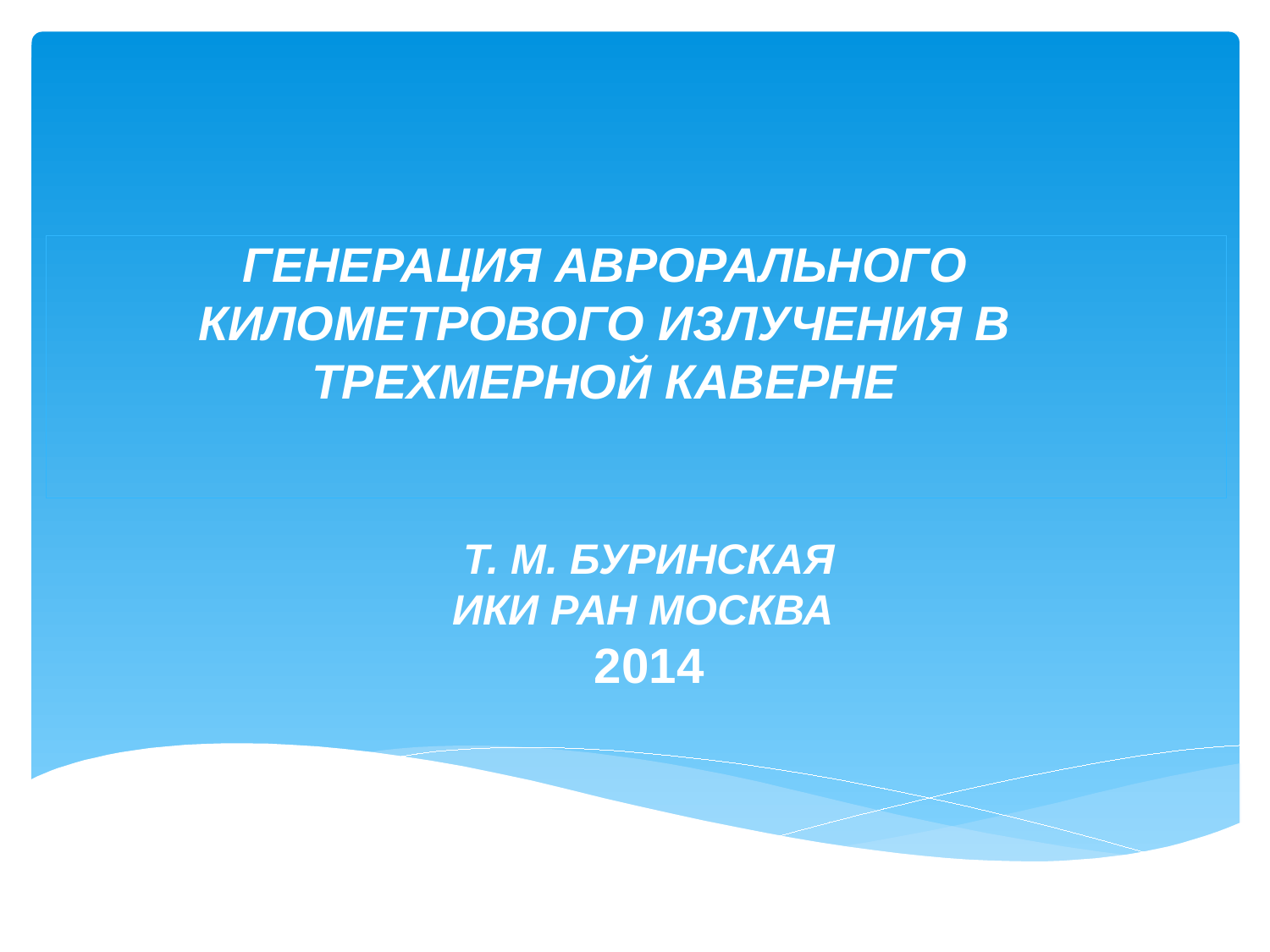

# ГЕНЕРАЦИЯ АВРОРАЛЬНОГО КИЛОМЕТРОВОГО ИЗЛУЧЕНИЯ В ТРЕХМЕРНОЙ КАВЕРНЕ

Т. М. БУРИНСКАЯ
ИКИ РАН МОСКВА
2014